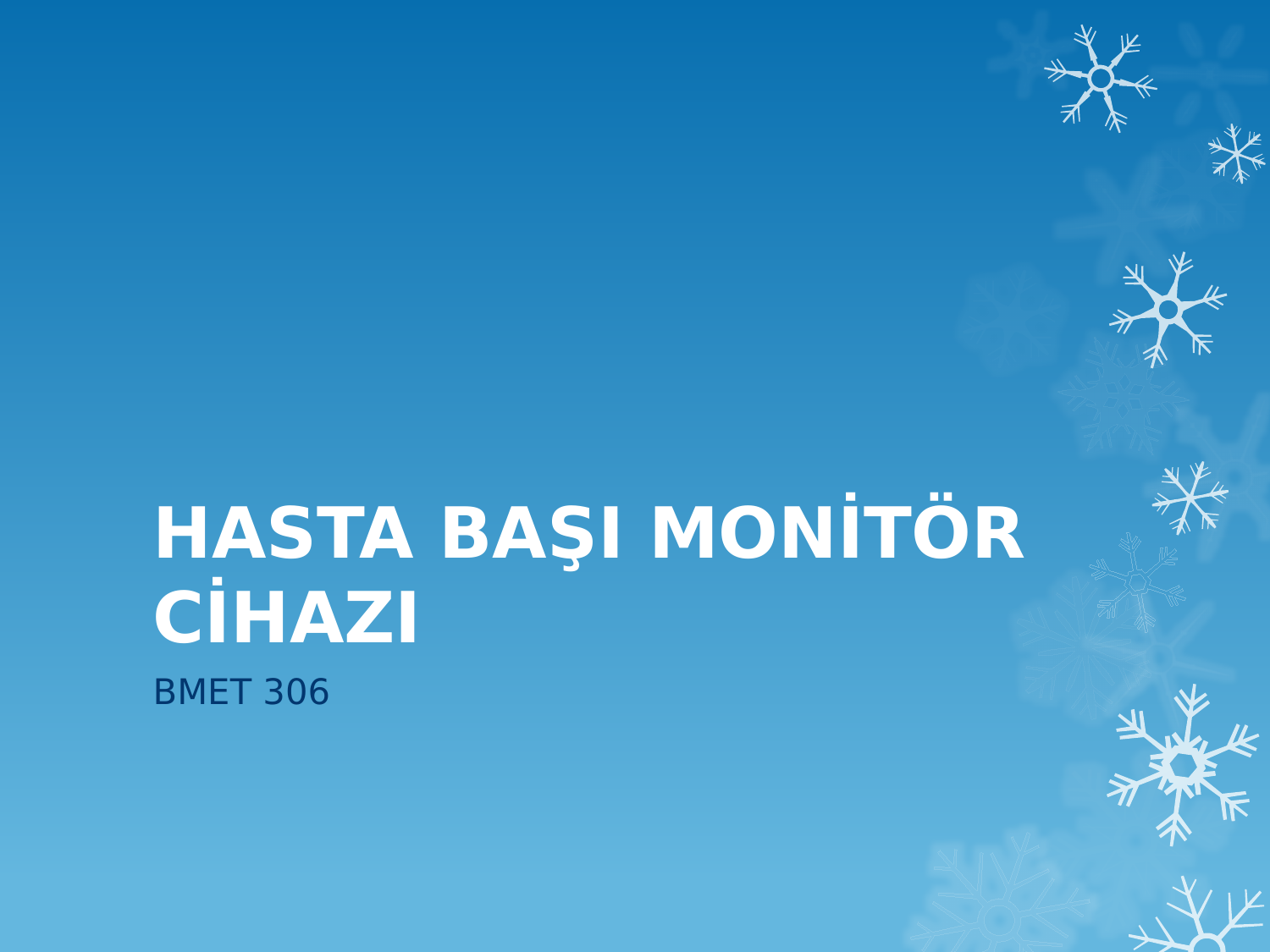

# HASTA BAŞI MONİTÖR CİHAZI
BMET 306